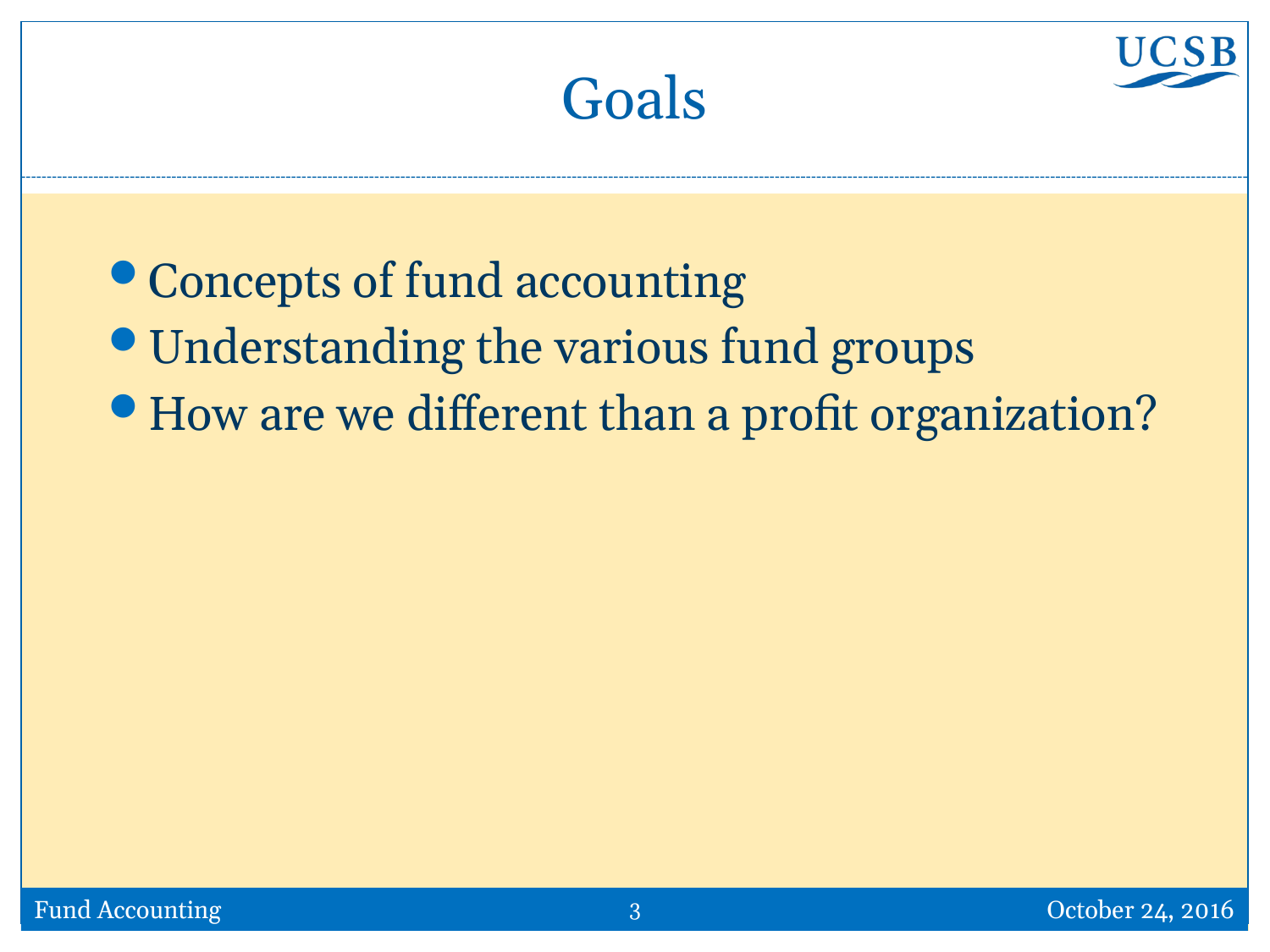

# Goals
Concepts of fund accounting
Understanding the various fund groups
How are we different than a profit organization?